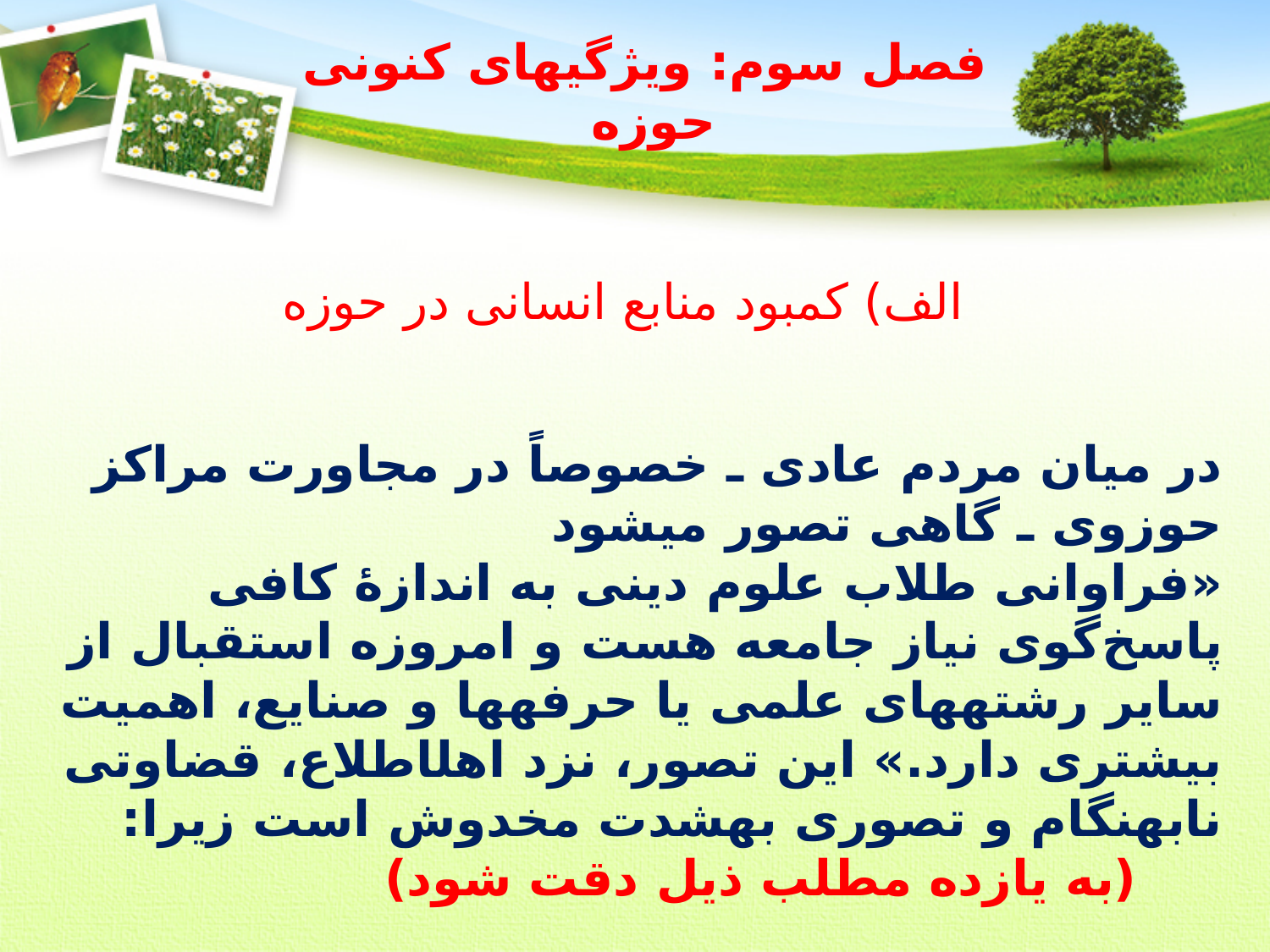

# فصل سوم: ویژگی‏های کنونی حوزه
الف) کمبود منابع انسانی در حوزه
در میان مردم عادی ـ خصوصاً در مجاورت مراکز حوزوی ـ گاهی تصور می‏شود
«فراوانی طلاب علوم دینی به اندازۀ کافی پاسخ‌گوی نیاز جامعه هست و امروزه استقبال از سایر رشته‏های علمی یا حرفه‏ها و صنایع، اهمیت بیشتری دارد.» این تصور، نزد اهل‏اطلاع، قضاوتی نابهنگام و تصوری به‏شدت مخدوش است زیرا:          (به یازده مطلب ذیل دقت شود)